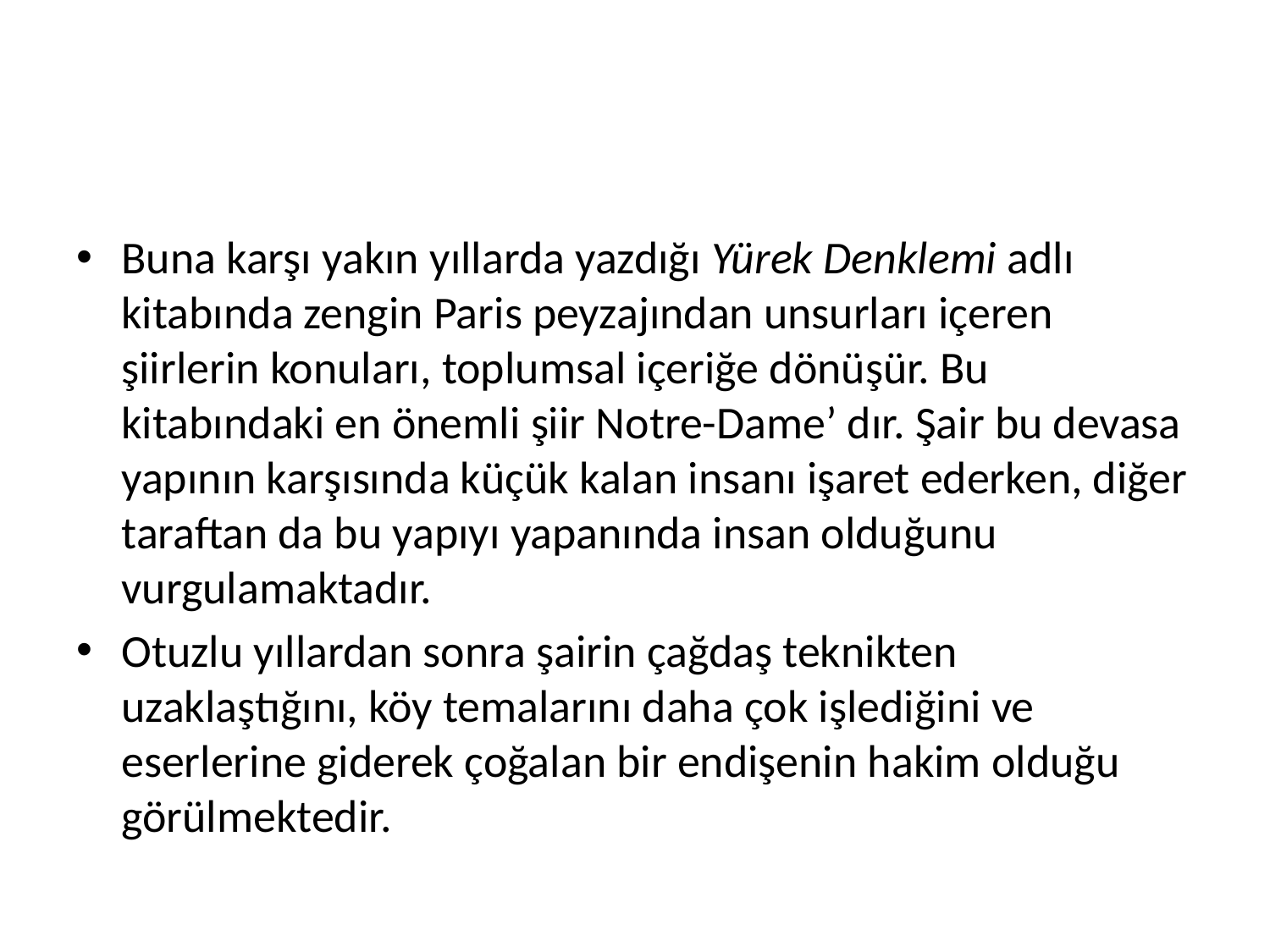

#
Buna karşı yakın yıllarda yazdığı Yürek Denklemi adlı kitabında zengin Paris peyzajından unsurları içeren şiirlerin konuları, toplumsal içeriğe dönüşür. Bu kitabındaki en önemli şiir Notre-Dame’ dır. Şair bu devasa yapının karşısında küçük kalan insanı işaret ederken, diğer taraftan da bu yapıyı yapanında insan olduğunu vurgulamaktadır.
Otuzlu yıllardan sonra şairin çağdaş teknikten uzaklaştığını, köy temalarını daha çok işlediğini ve eserlerine giderek çoğalan bir endişenin hakim olduğu görülmektedir.